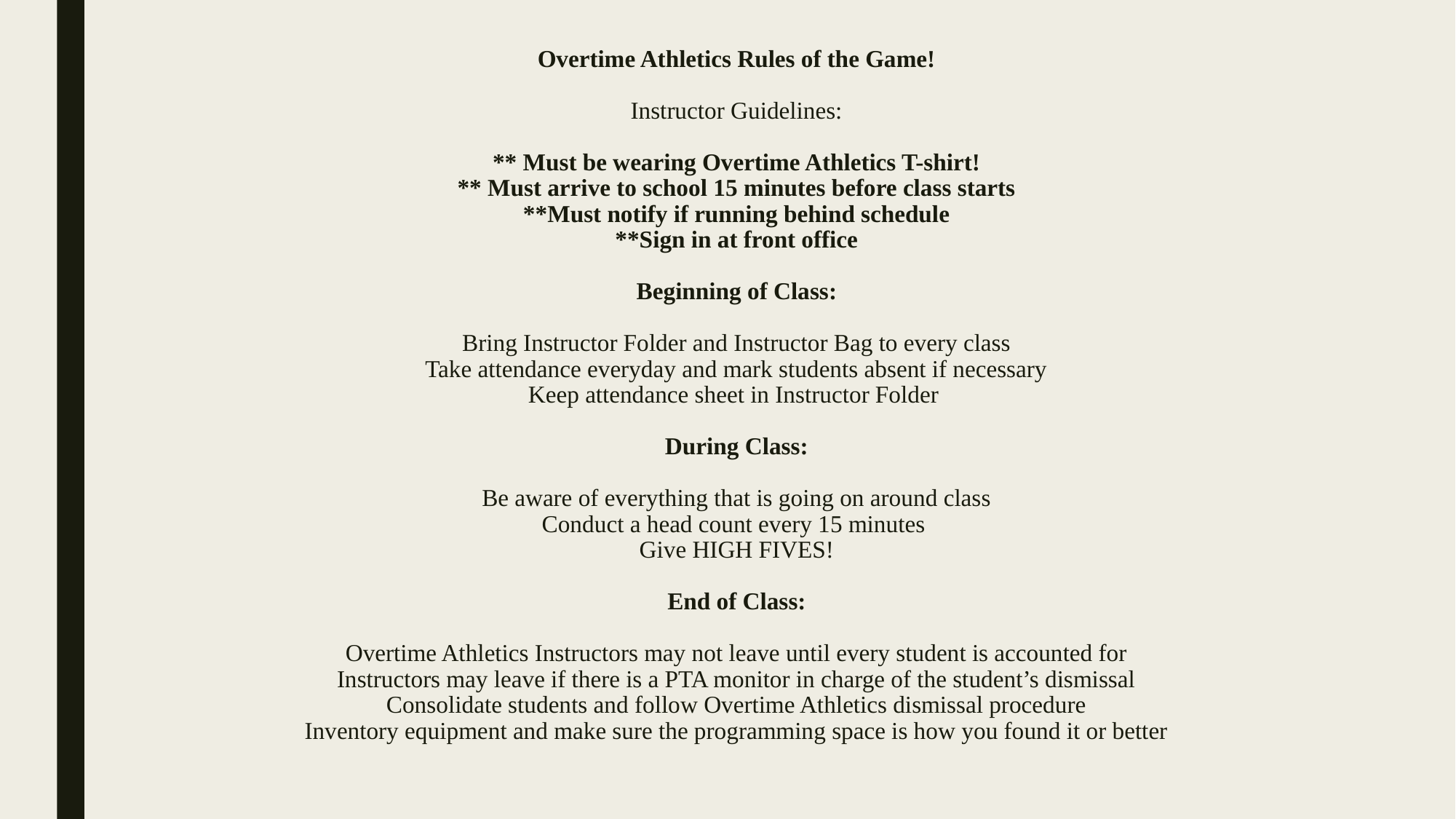

# Overtime Athletics Rules of the Game!   Instructor Guidelines:   ** Must be wearing Overtime Athletics T-shirt! ** Must arrive to school 15 minutes before class starts **Must notify if running behind schedule **Sign in at front office   Beginning of Class:   Bring Instructor Folder and Instructor Bag to every class Take attendance everyday and mark students absent if necessary Keep attendance sheet in Instructor Folder   During Class:   Be aware of everything that is going on around class Conduct a head count every 15 minutes Give HIGH FIVES!   End of Class:   Overtime Athletics Instructors may not leave until every student is accounted for Instructors may leave if there is a PTA monitor in charge of the student’s dismissal Consolidate students and follow Overtime Athletics dismissal procedure Inventory equipment and make sure the programming space is how you found it or better